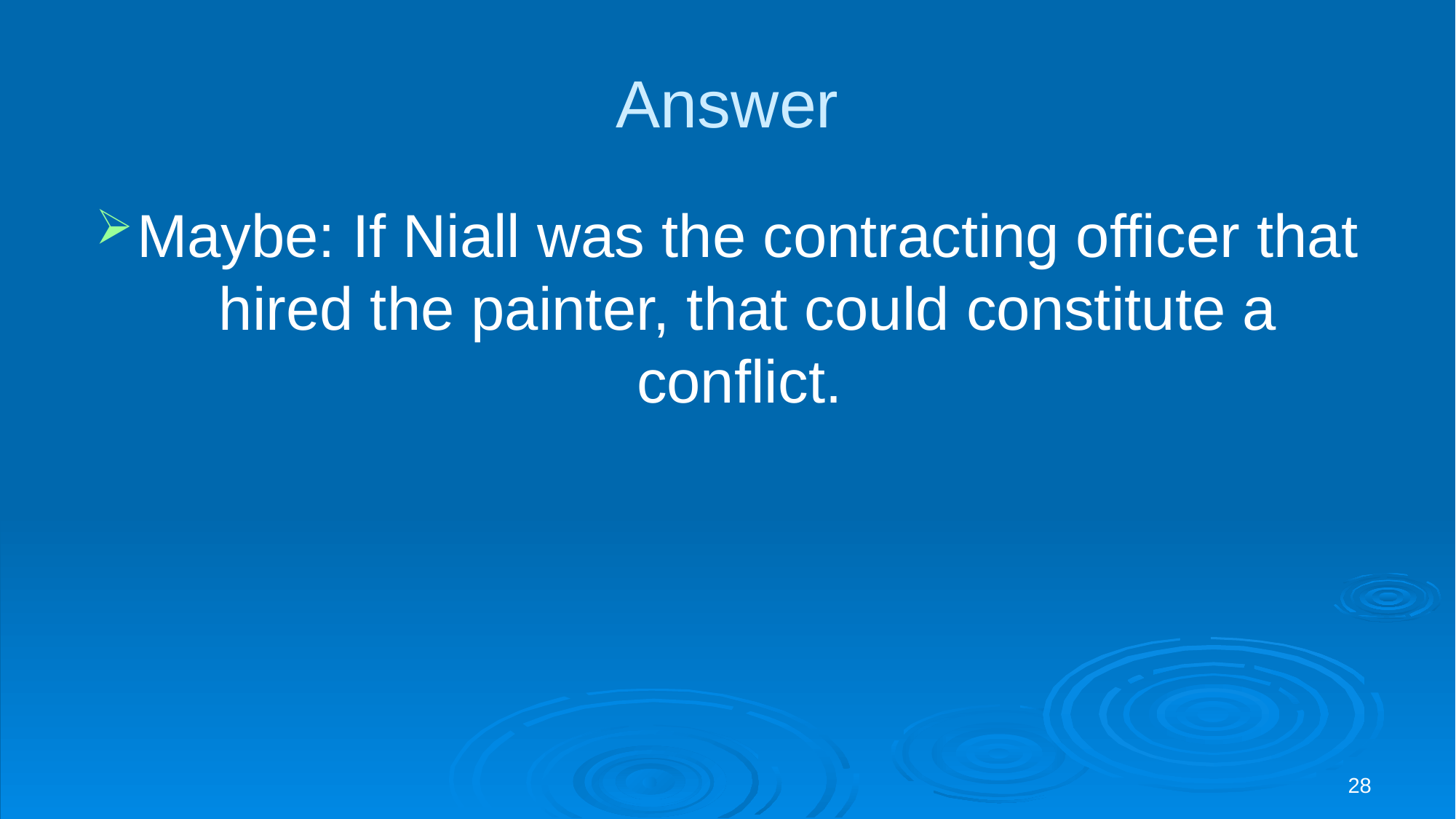

# Answer
Maybe: If Niall was the contracting officer that hired the painter, that could constitute a conflict.
28